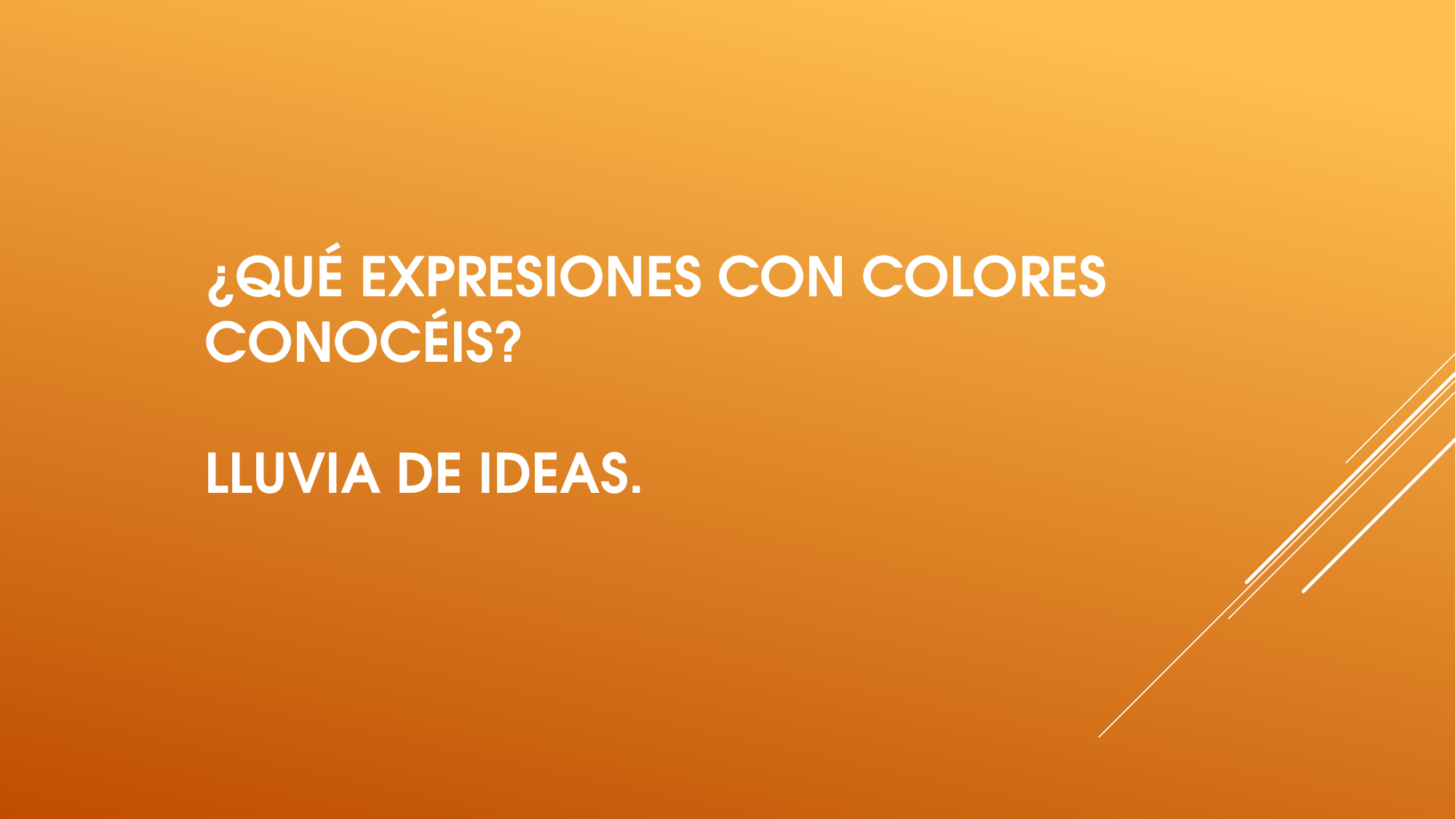

# ¿qué expresiones con colores conocéis? Lluvia de ideas.